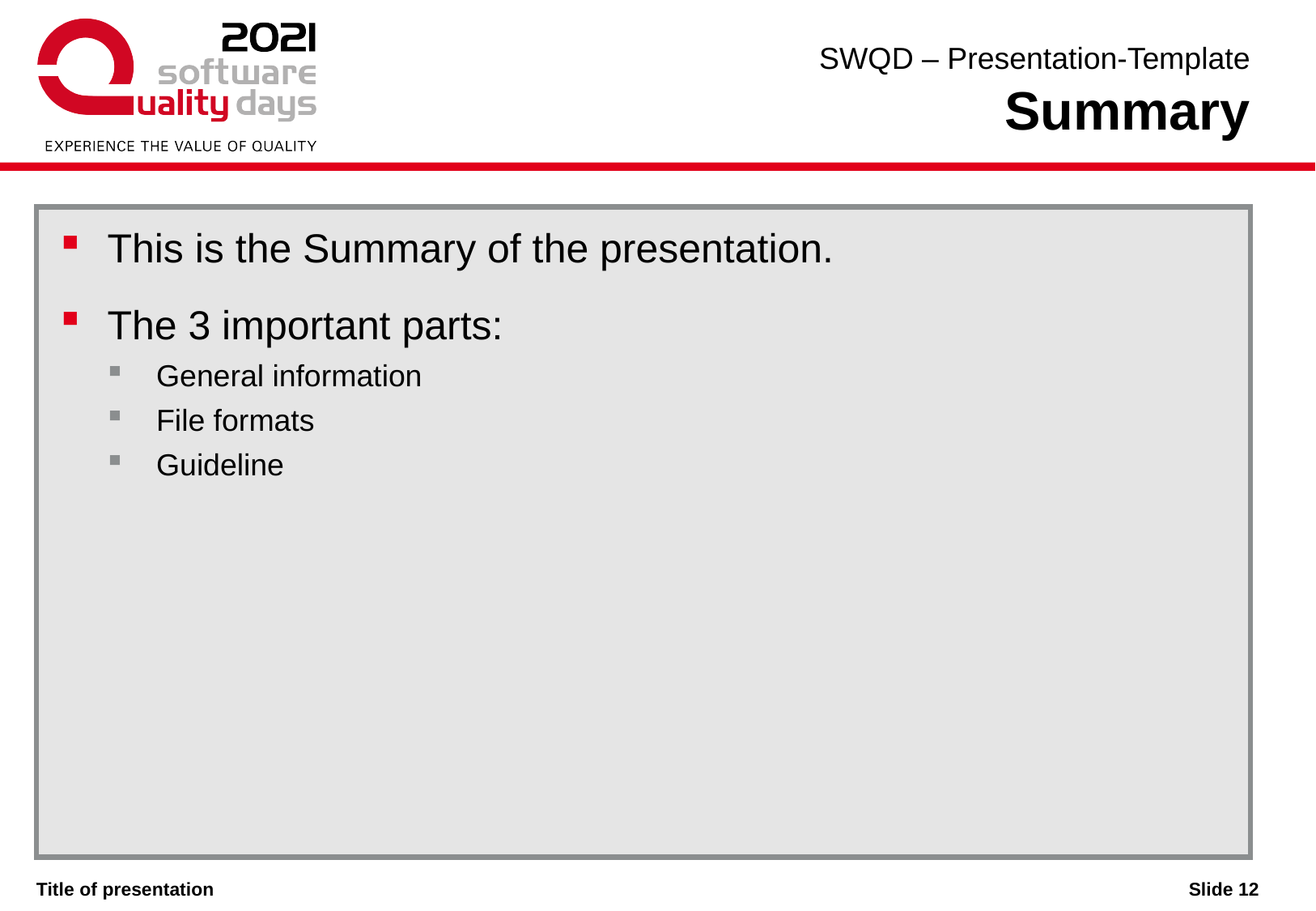

SWQD – Presentation-Template
# Summary
This is the Summary of the presentation.
The 3 important parts:
General information
File formats
Guideline
 Slide 12